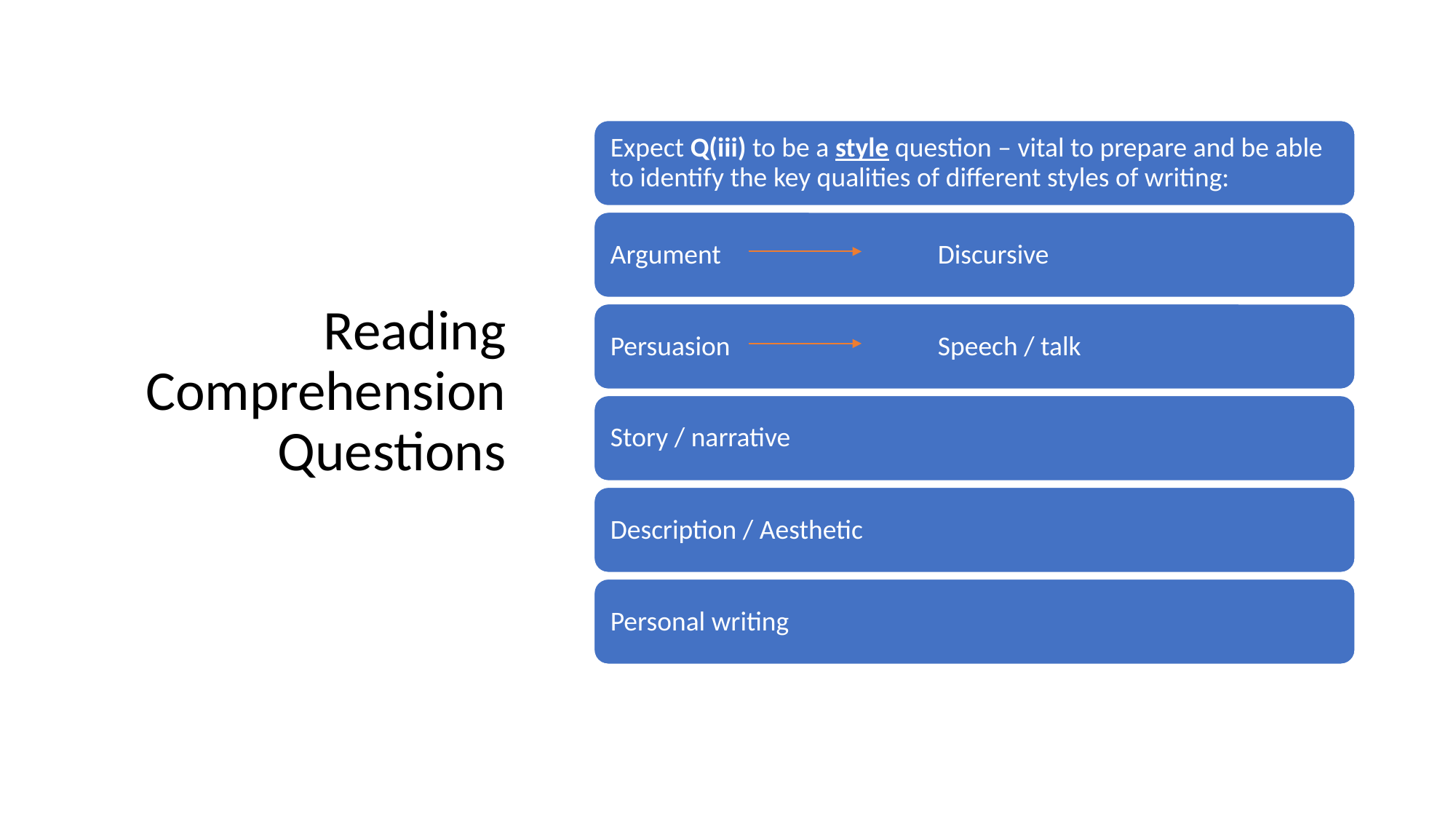

# Reading Comprehension Questions
Expect Q(iii) to be a style question – vital to prepare and be able to identify the key qualities of different styles of writing:
Argument		Discursive
Persuasion		Speech / talk
Story / narrative
Description / Aesthetic
Personal writing